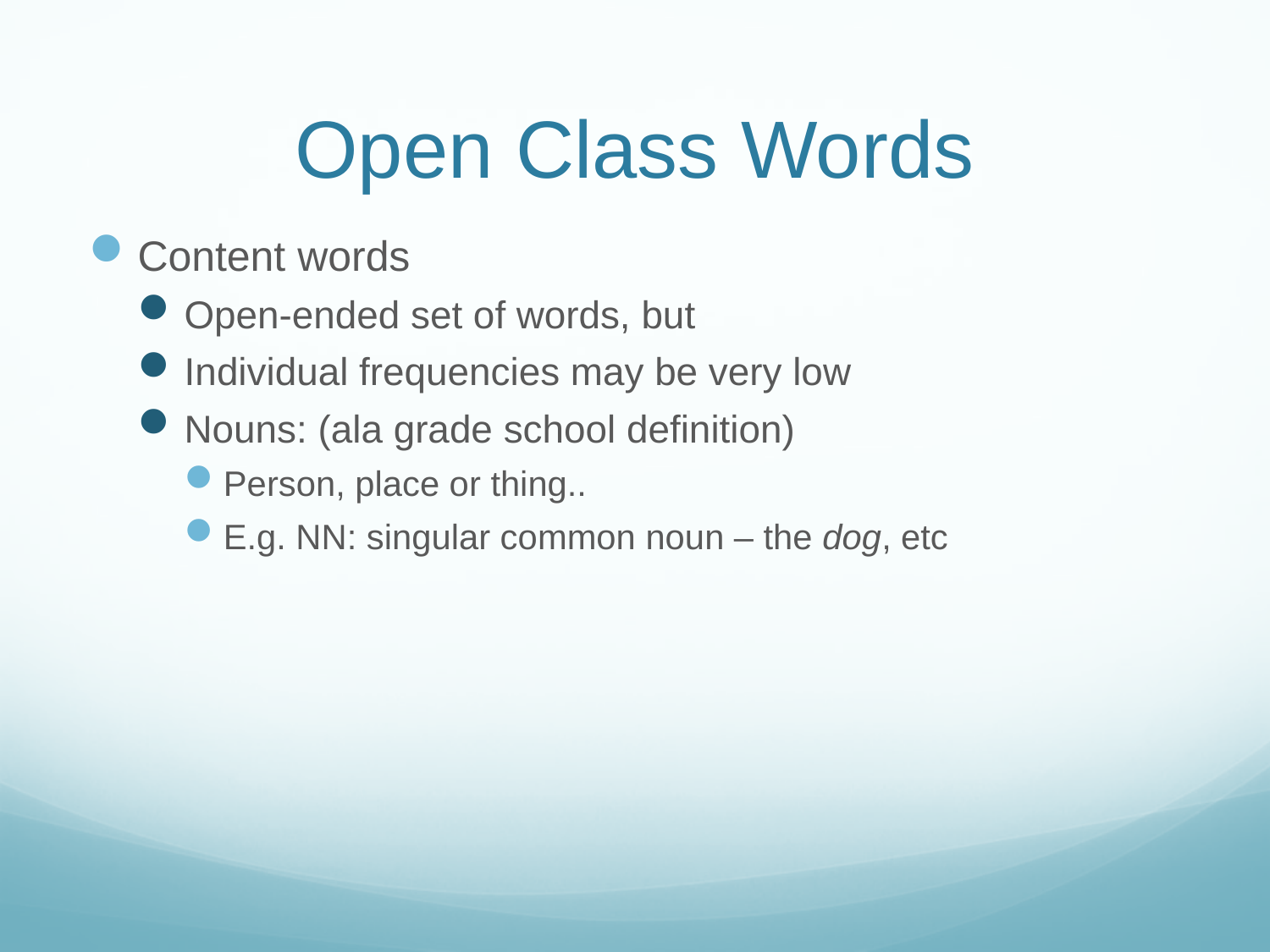

# Open Class Words
Content words
Open-ended set of words, but
Individual frequencies may be very low
Nouns: (ala grade school definition)
Person, place or thing..
E.g. NN: singular common noun – the dog, etc